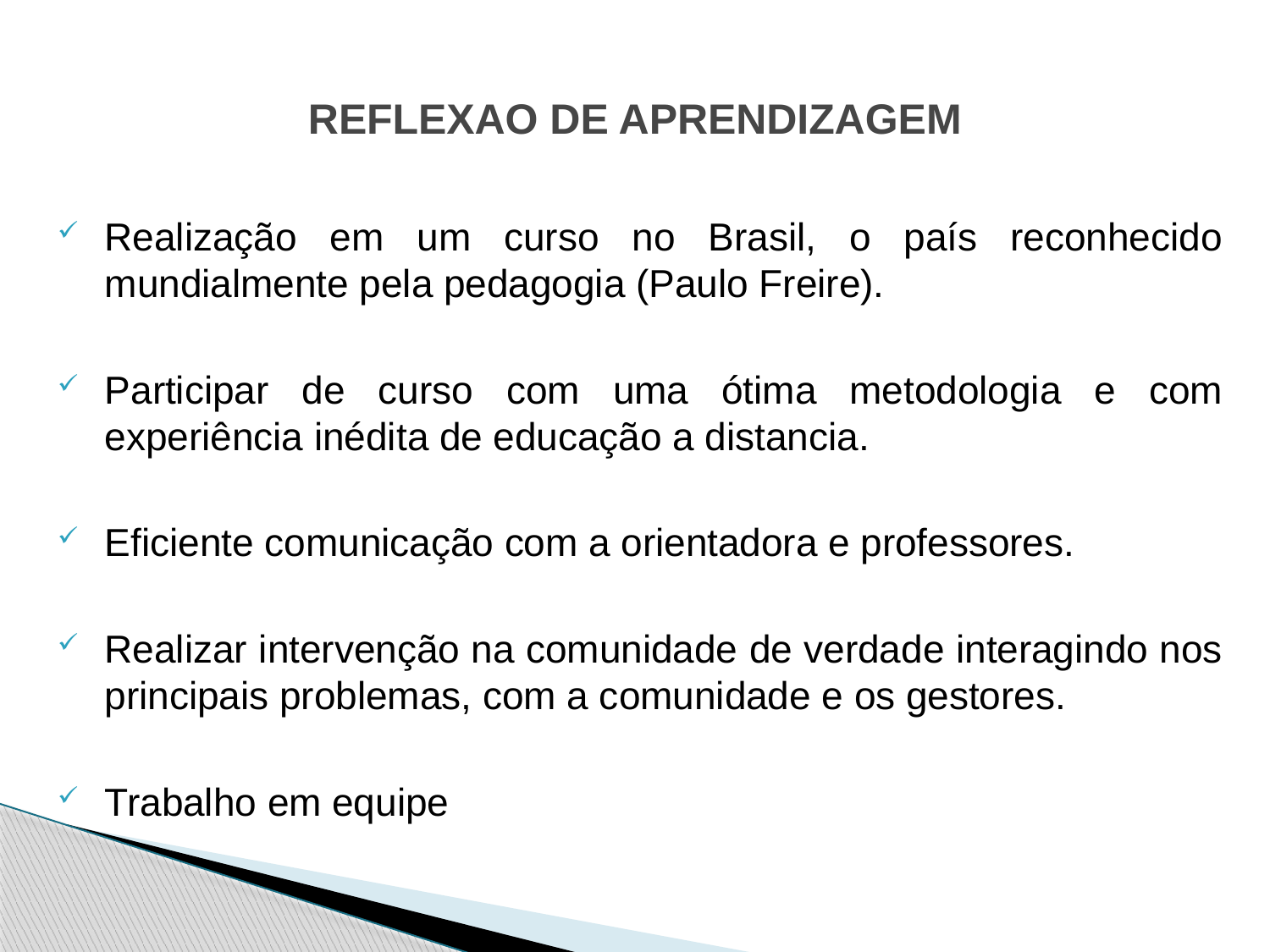

# REFLEXAO DE APRENDIZAGEM
Realização em um curso no Brasil, o país reconhecido mundialmente pela pedagogia (Paulo Freire).

Participar de curso com uma ótima metodologia e com experiência inédita de educação a distancia.

Eficiente comunicação com a orientadora e professores.

Realizar intervenção na comunidade de verdade interagindo nos principais problemas, com a comunidade e os gestores.

Trabalho em equipe